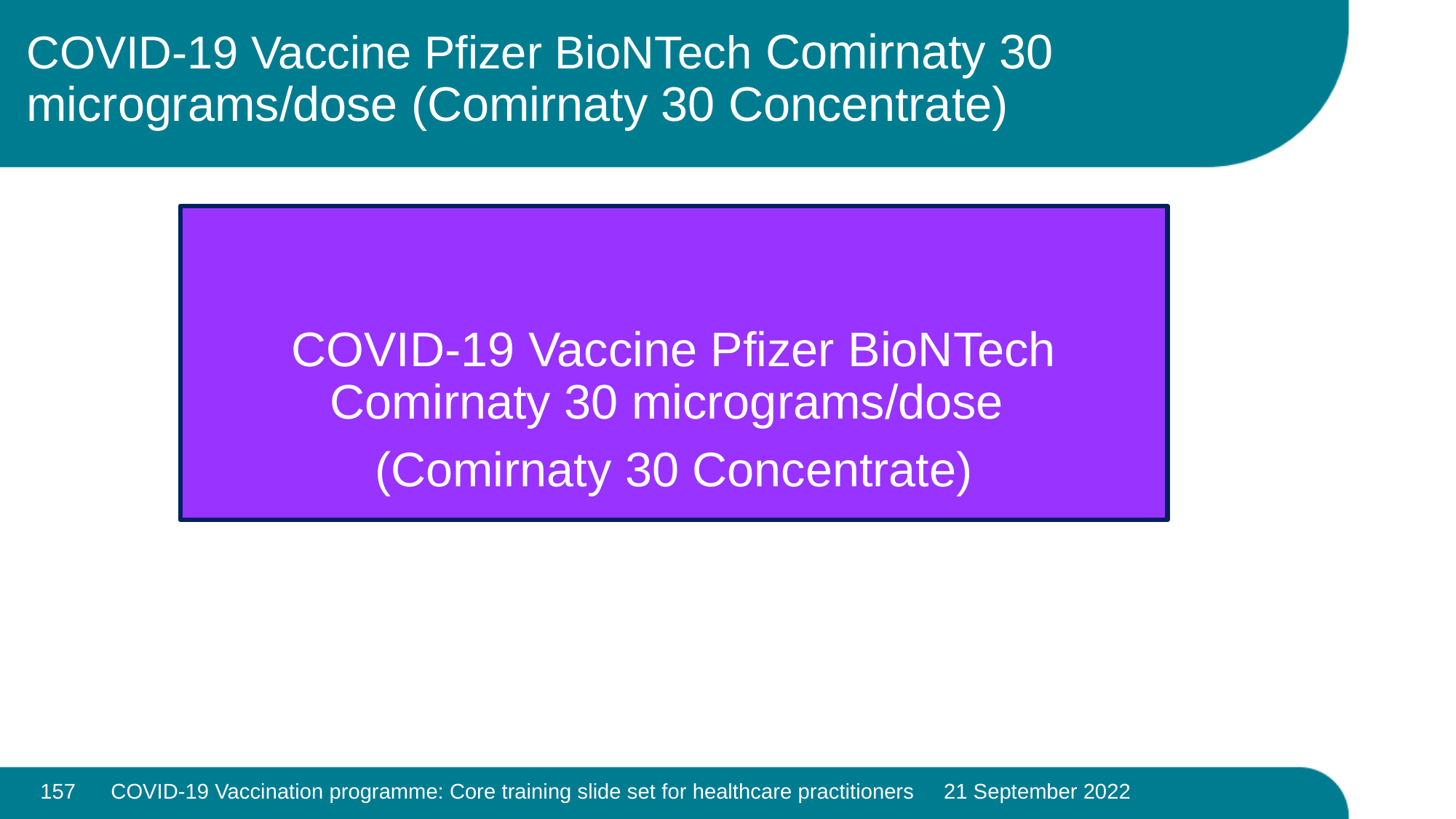

# COVID-19 Vaccine Pfizer BioNTech Comirnaty 30 micrograms/dose (Comirnaty 30 Concentrate)

COVID-19 Vaccine Pfizer BioNTech Comirnaty 30 micrograms/dose
(Comirnaty 30 Concentrate)
157
COVID-19 Vaccination programme: Core training slide set for healthcare practitioners     21 September 2022